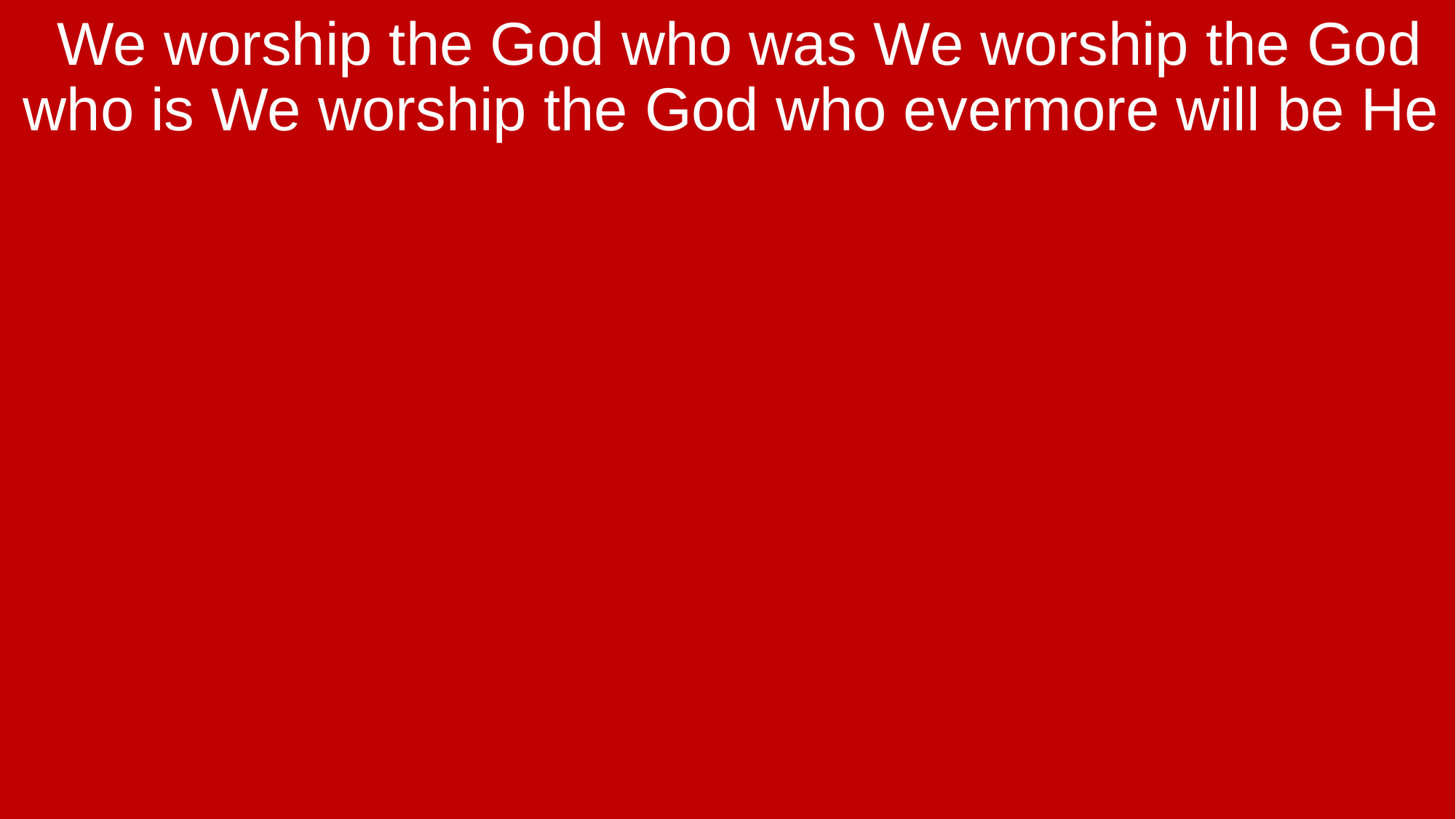

We worship the God who was We worship the God who is We worship the God who evermore will be He